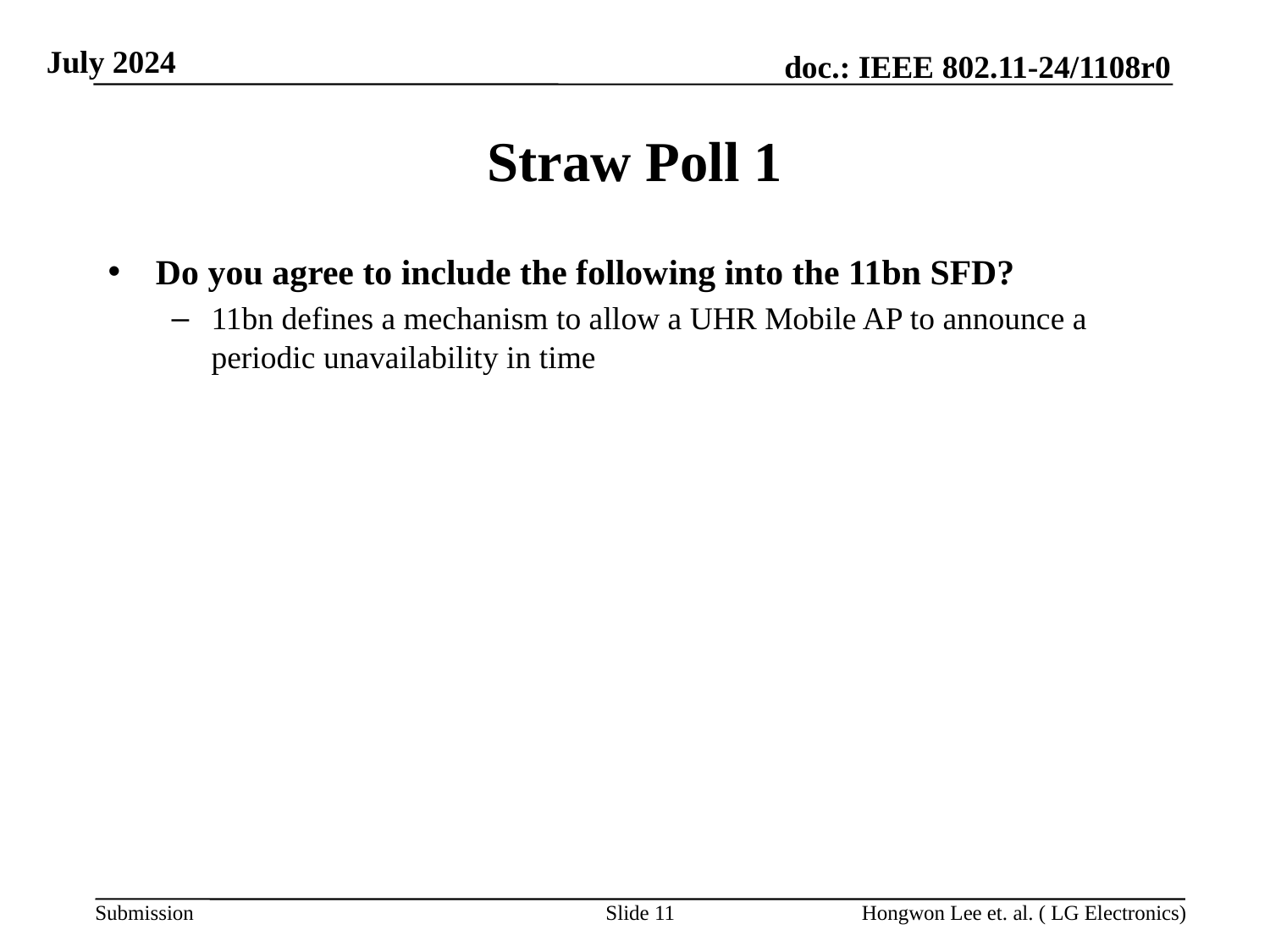

# Straw Poll 1
Do you agree to include the following into the 11bn SFD?
11bn defines a mechanism to allow a UHR Mobile AP to announce a periodic unavailability in time

Slide 11
Hongwon Lee et. al. ( LG Electronics)